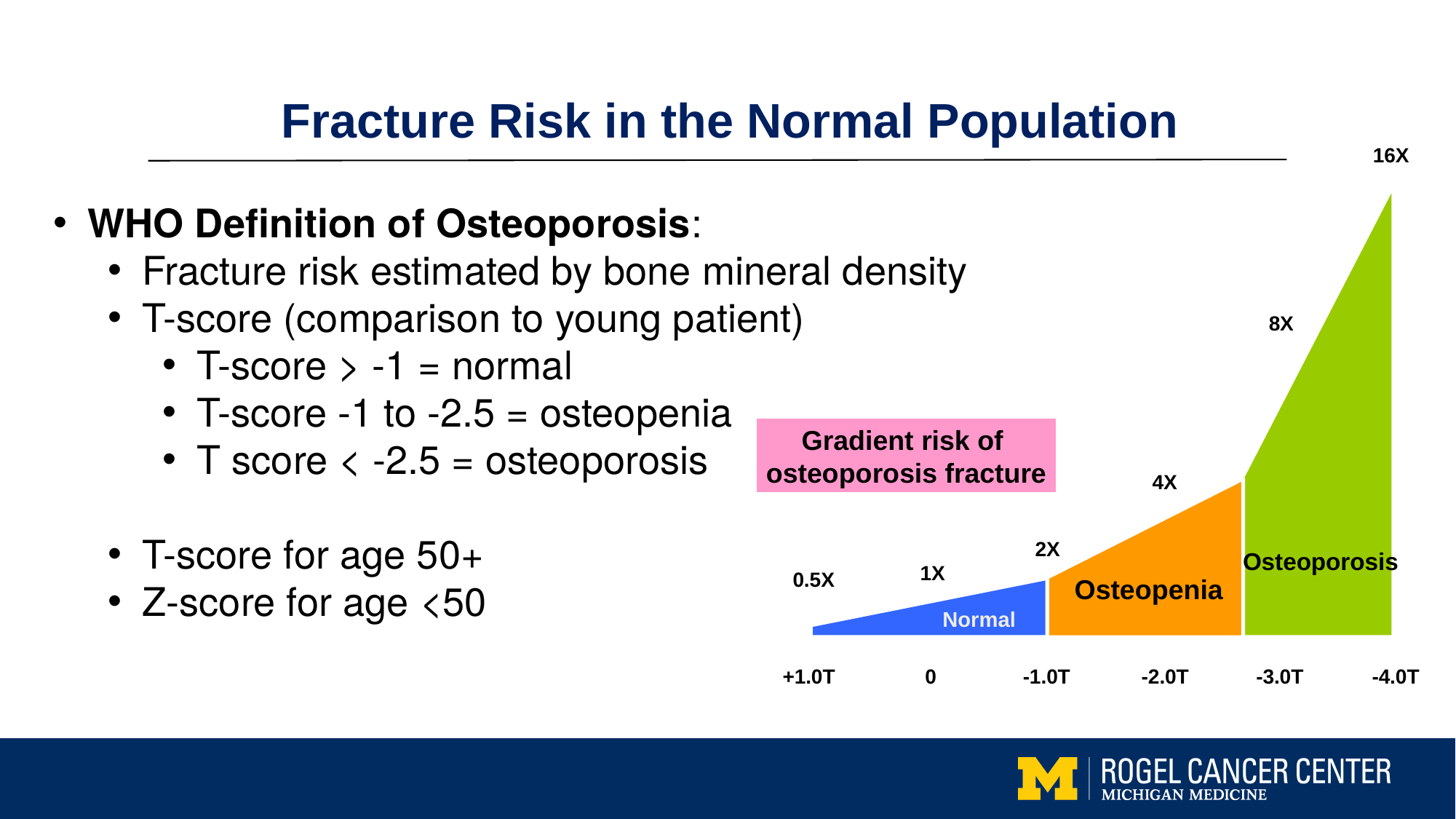

Fracture Risk in the Normal Population

16X

8X
Gradient risk of
osteoporosis fracture
4X

2X
Osteoporosis
1X
0.5X
Osteopenia

Normal

+1.0T
0
-1.0T
-2.0T
-3.0T
-4.0T

WHO Definition of Osteoporosis:
Fracture risk estimated by bone mineral density
T-score (comparison to young patient)
T-score > -1 = normal
T-score -1 to -2.5 = osteopenia
T score < -2.5 = osteoporosis

T-score for age 50+
Z-score for age <50